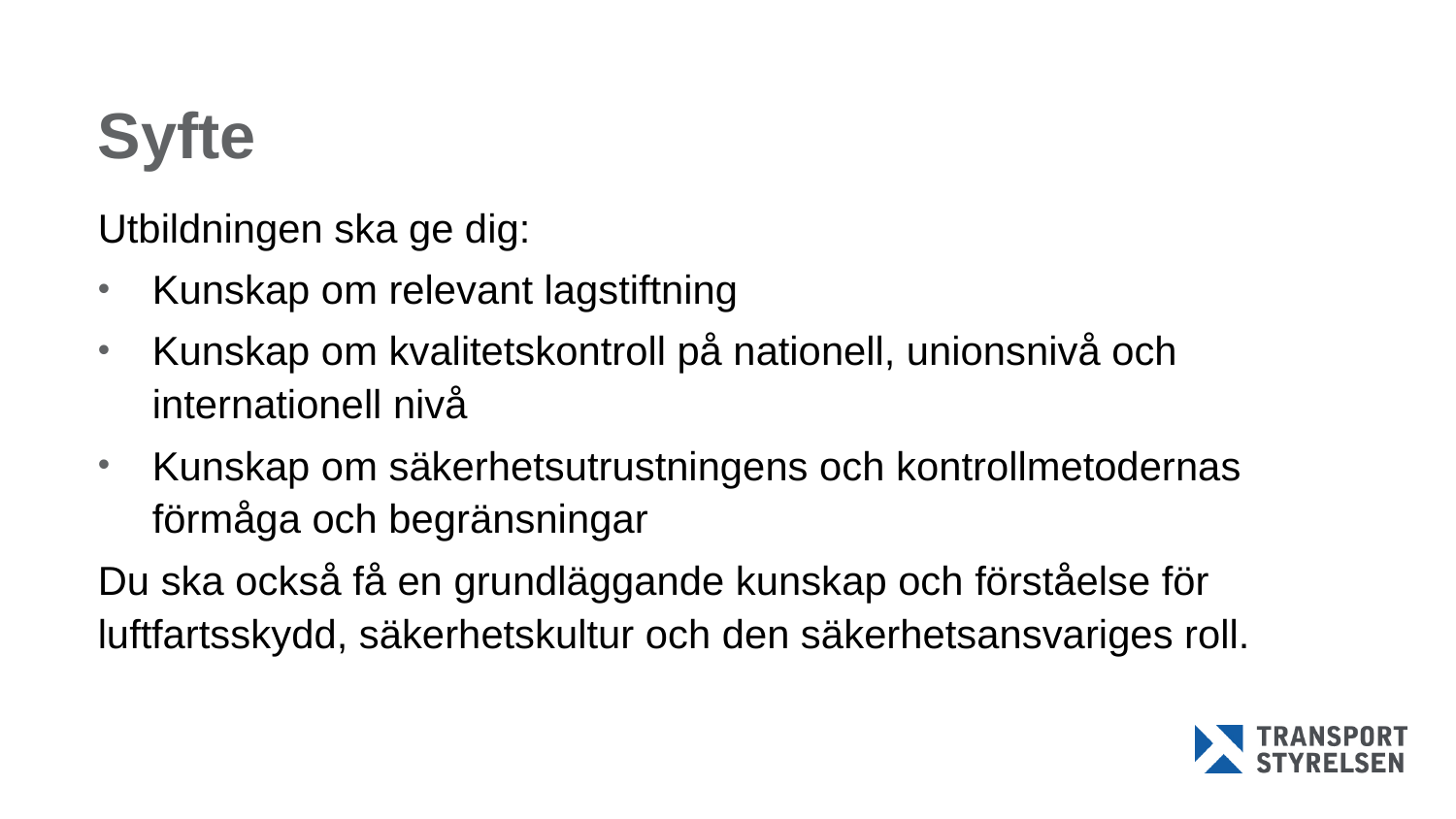

# Syfte
Utbildningen ska ge dig:
Kunskap om relevant lagstiftning
Kunskap om kvalitetskontroll på nationell, unionsnivå och internationell nivå
Kunskap om säkerhetsutrustningens och kontrollmetodernas förmåga och begränsningar
Du ska också få en grundläggande kunskap och förståelse för luftfartsskydd, säkerhetskultur och den säkerhetsansvariges roll.